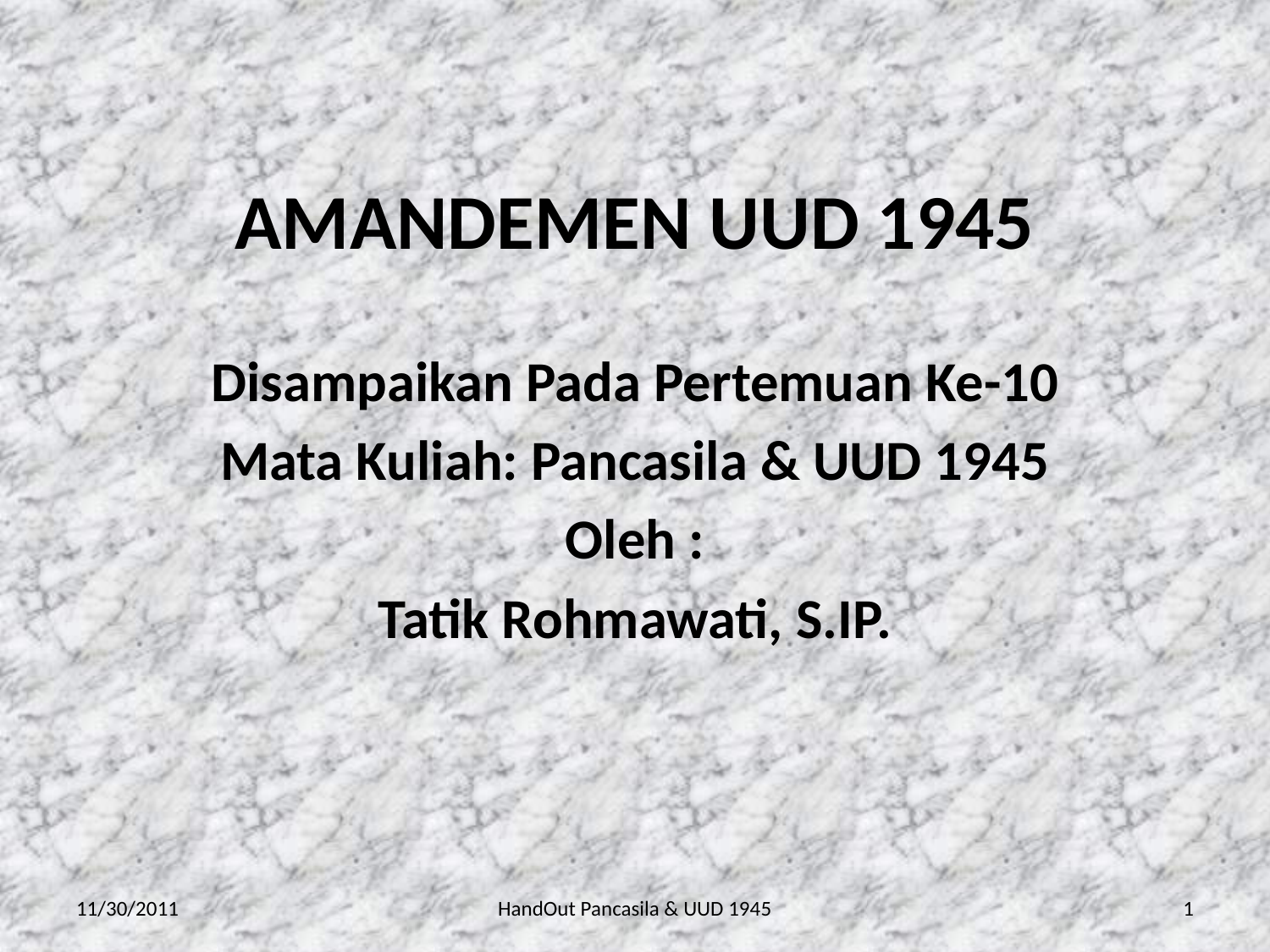

# AMANDEMEN UUD 1945
Disampaikan Pada Pertemuan Ke-10
Mata Kuliah: Pancasila & UUD 1945
Oleh :
Tatik Rohmawati, S.IP.
11/30/2011
HandOut Pancasila & UUD 1945
1